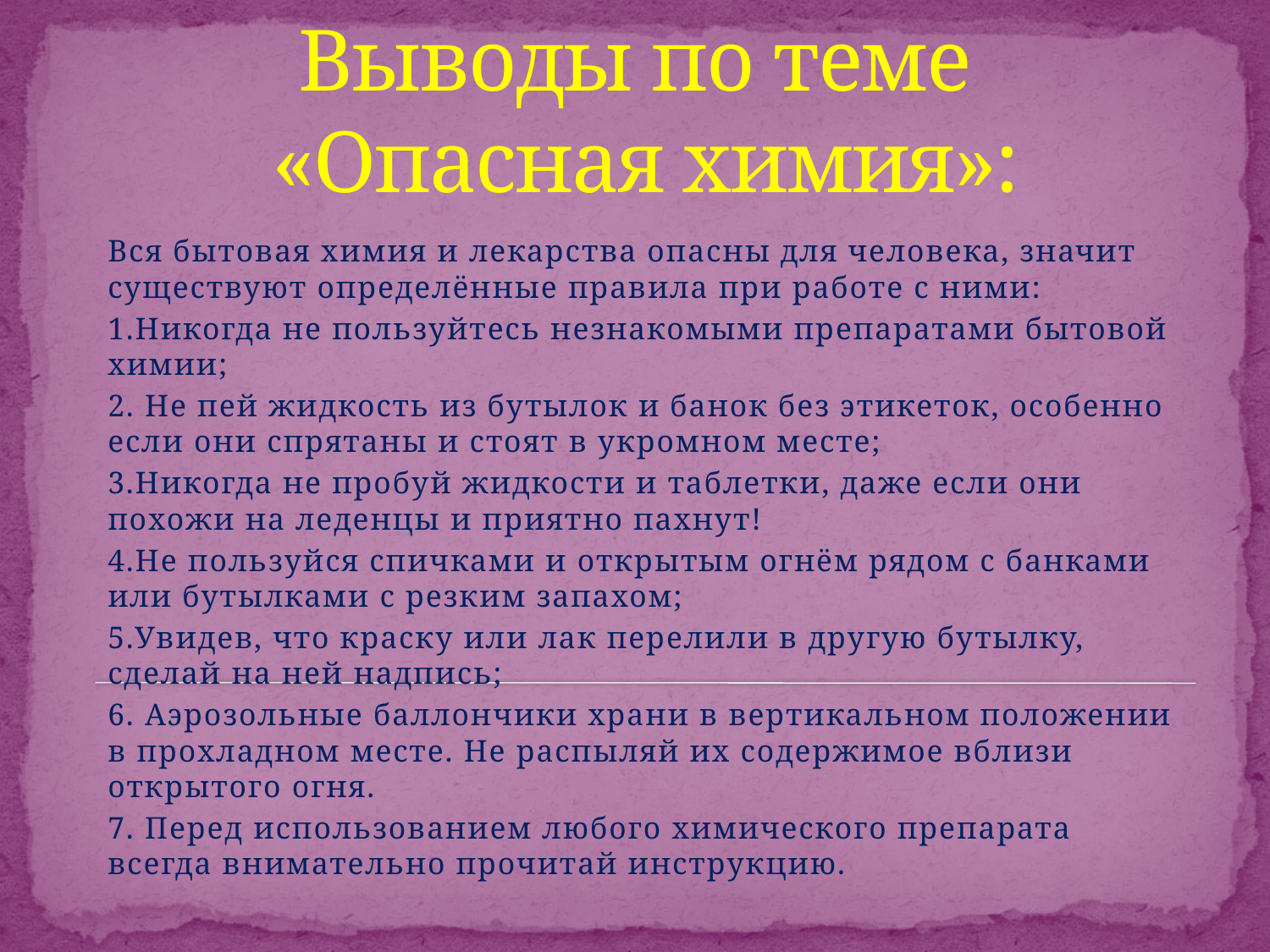

# Выводы по теме «Опасная химия»:
Вся бытовая химия и лекарства опасны для человека, значит существуют определённые правила при работе с ними:
1.Никогда не пользуйтесь незнакомыми препаратами бытовой химии;
2. Не пей жидкость из бутылок и банок без этикеток, особенно если они спрятаны и стоят в укромном месте;
3.Никогда не пробуй жидкости и таблетки, даже если они похожи на леденцы и приятно пахнут!
4.Не пользуйся спичками и открытым огнём рядом с банками или бутылками с резким запахом;
5.Увидев, что краску или лак перелили в другую бутылку, сделай на ней надпись;
6. Аэрозольные баллончики храни в вертикальном положении в прохладном месте. Не распыляй их содержимое вблизи открытого огня.
7. Перед использованием любого химического препарата всегда внимательно прочитай инструкцию.